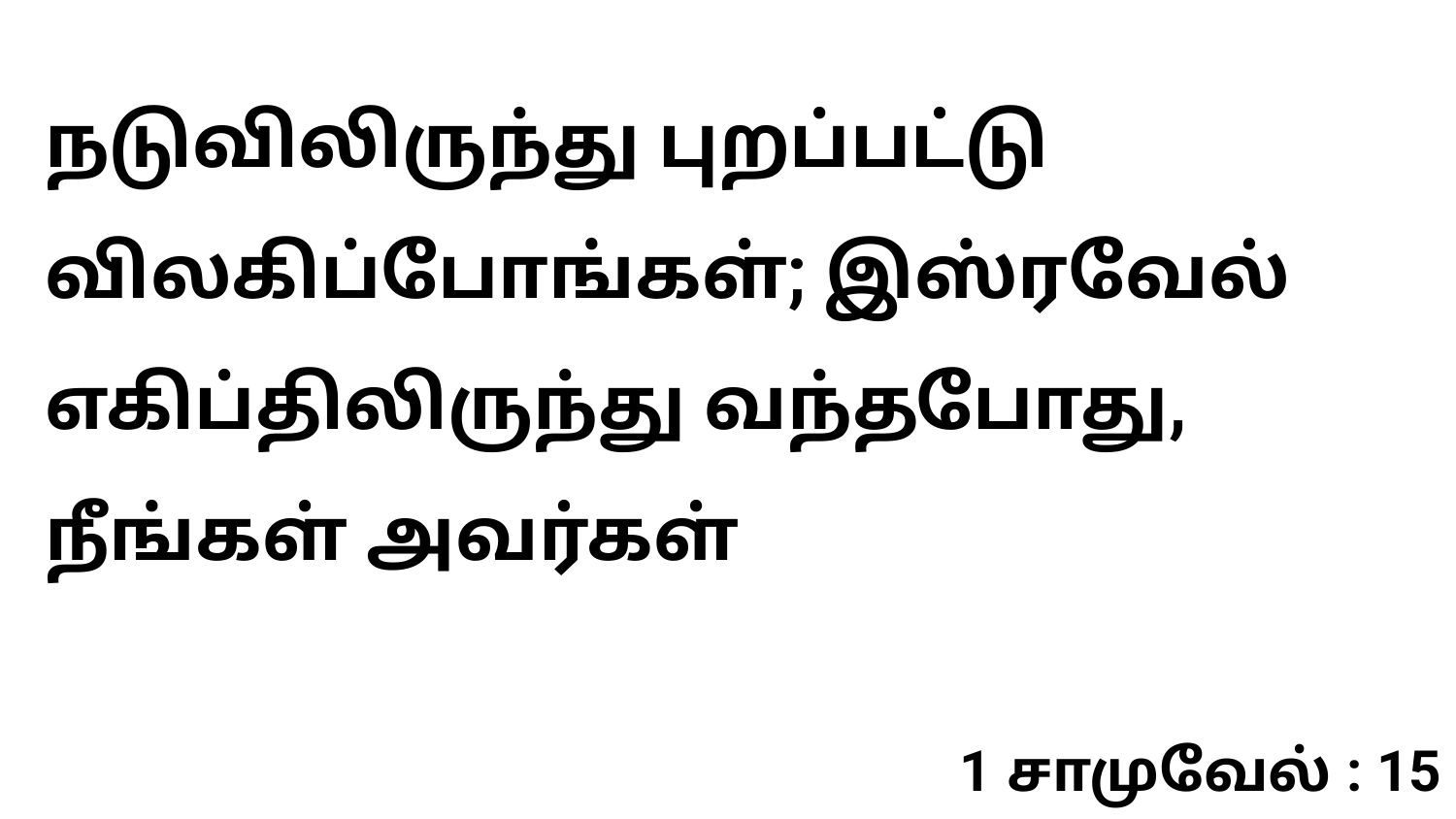

நடுவிலிருந்து புறப்பட்டு விலகிப்போங்கள்; இஸ்ரவேல் எகிப்திலிருந்து வந்தபோது, நீங்கள் அவர்கள்
1 சாமுவேல் : 15